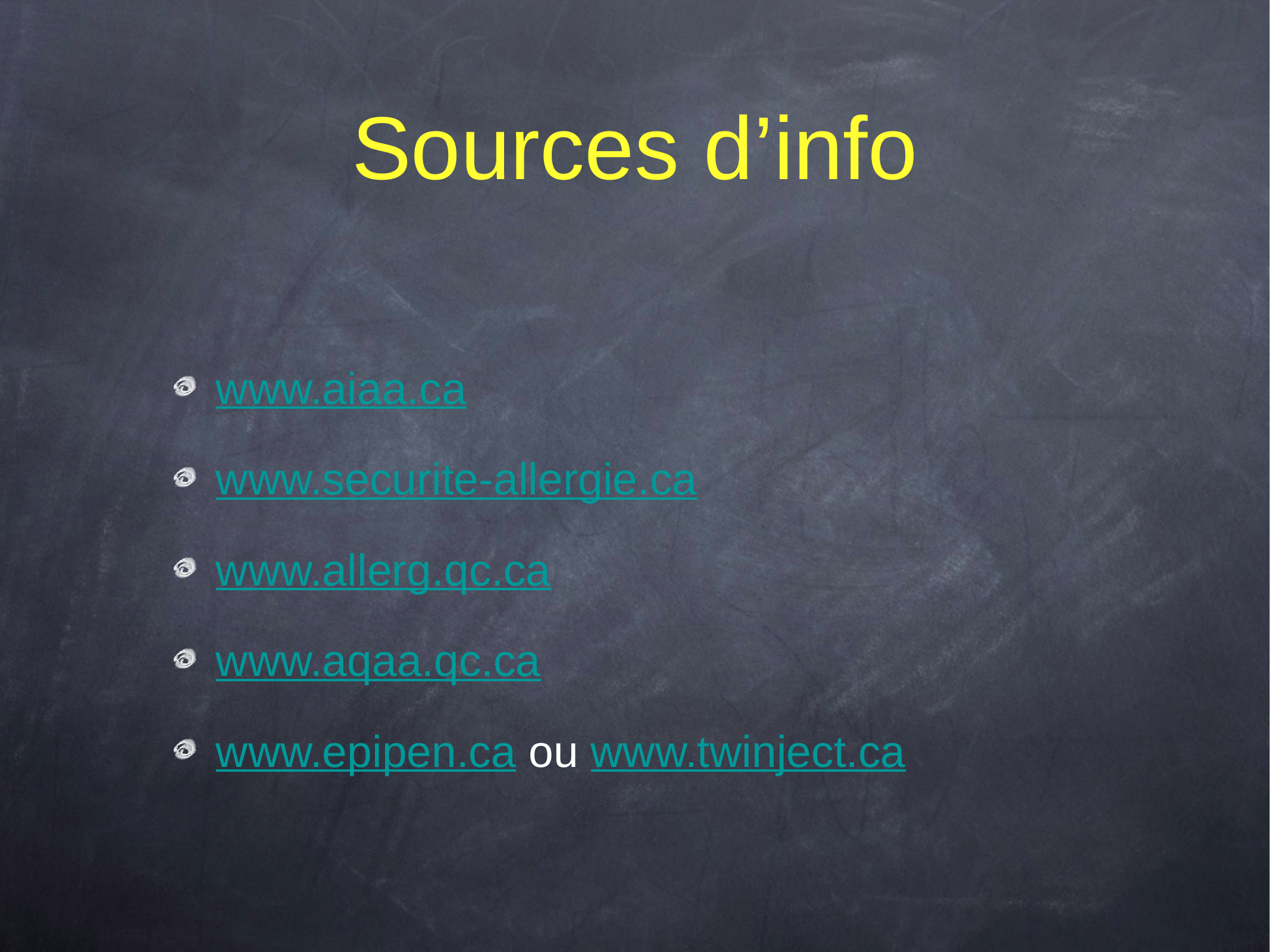

# Sources d’info
www.aiaa.ca
www.securite-allergie.ca
www.allerg.qc.ca
www.aqaa.qc.ca
www.epipen.ca ou www.twinject.ca